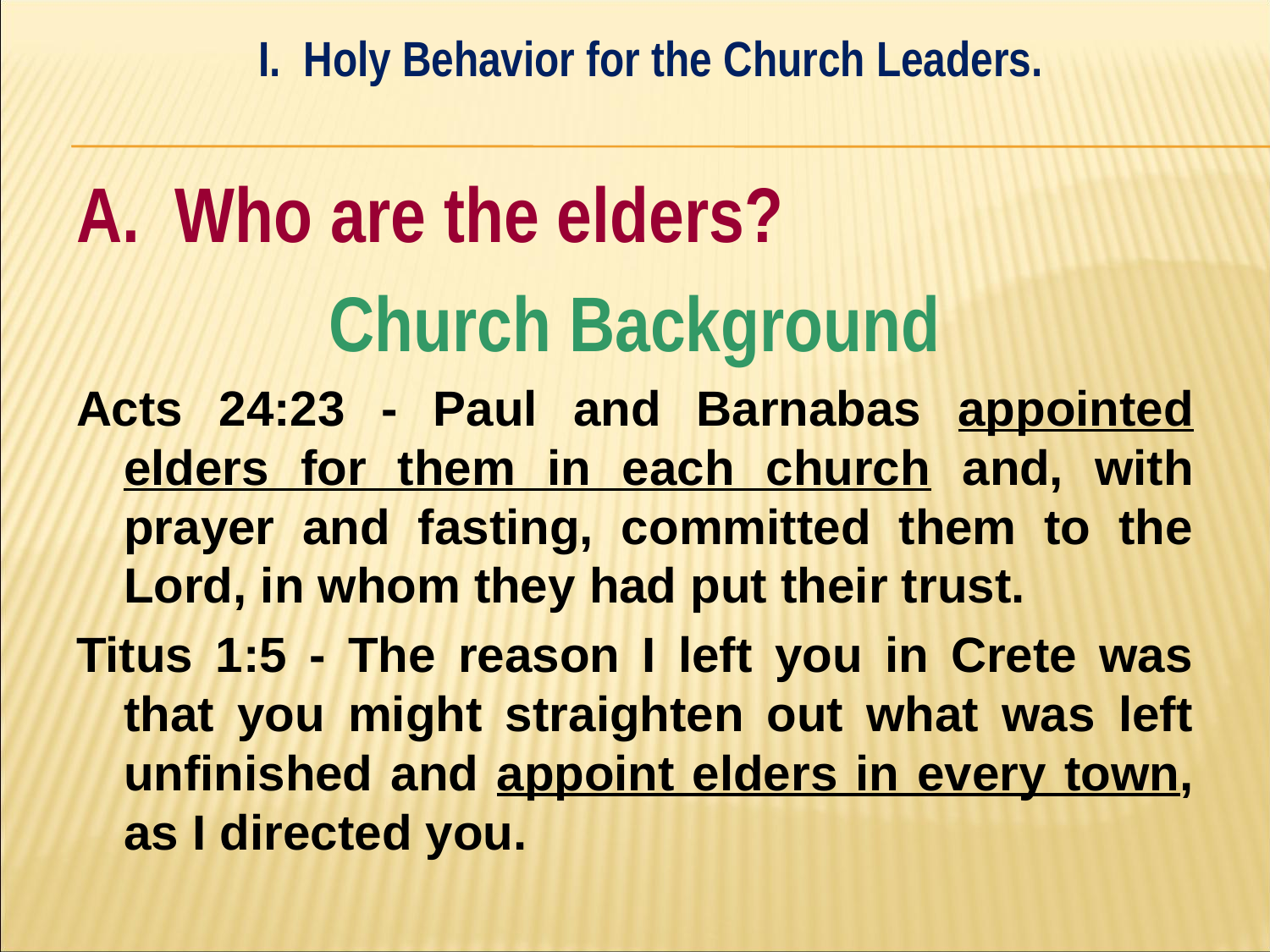

I.  Holy Behavior for the Church Leaders.
#
A.  Who are the elders?
Church Background
Acts 24:23 - Paul and Barnabas appointed elders for them in each church and, with prayer and fasting, committed them to the Lord, in whom they had put their trust.
Titus 1:5 - The reason I left you in Crete was that you might straighten out what was left unfinished and appoint elders in every town, as I directed you.